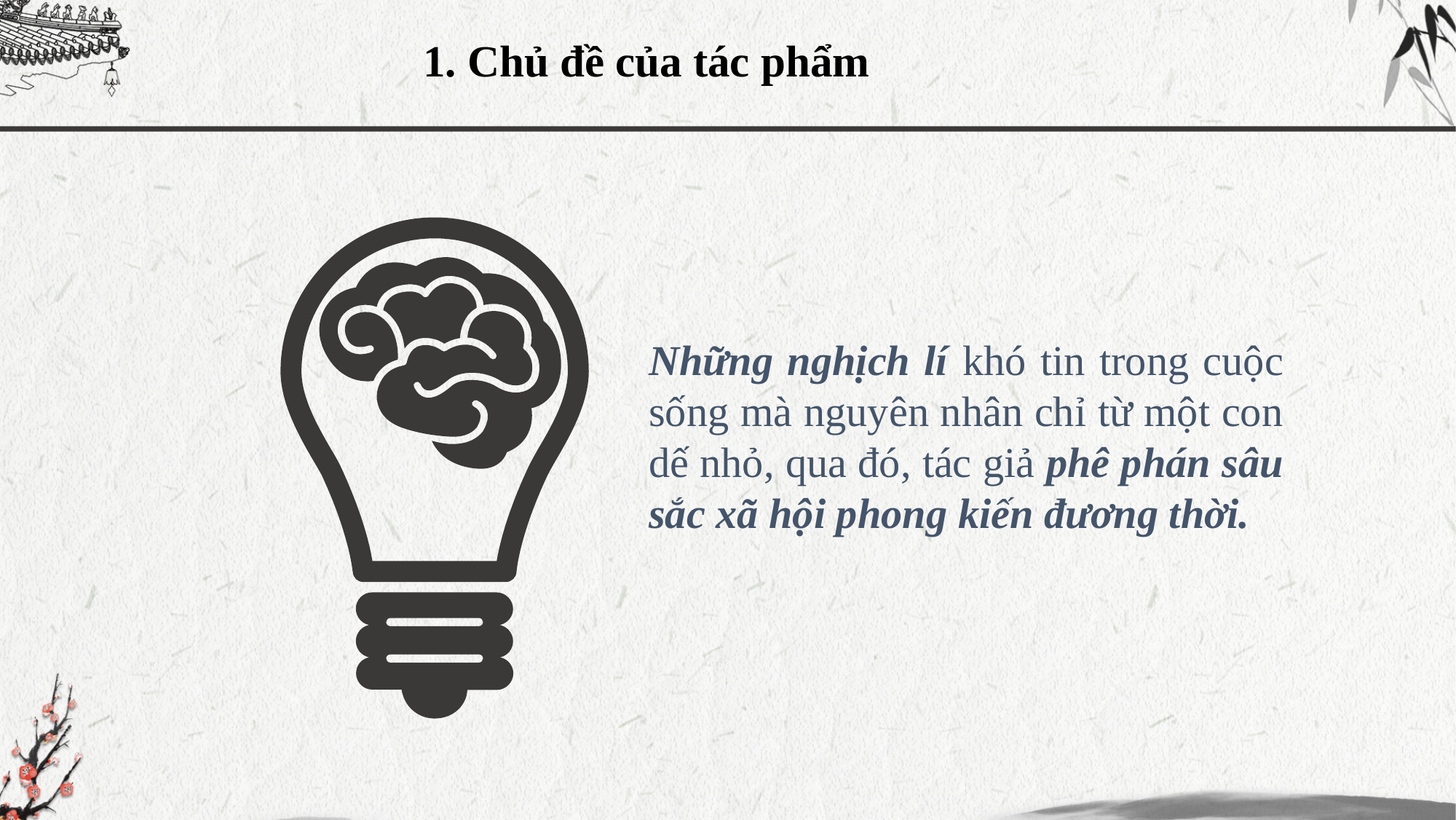

1. Chủ đề của tác phẩm

Những nghịch lí khó tin trong cuộc sống mà nguyên nhân chỉ từ một con dế nhỏ, qua đó, tác giả phê phán sâu sắc xã hội phong kiến đương thời.